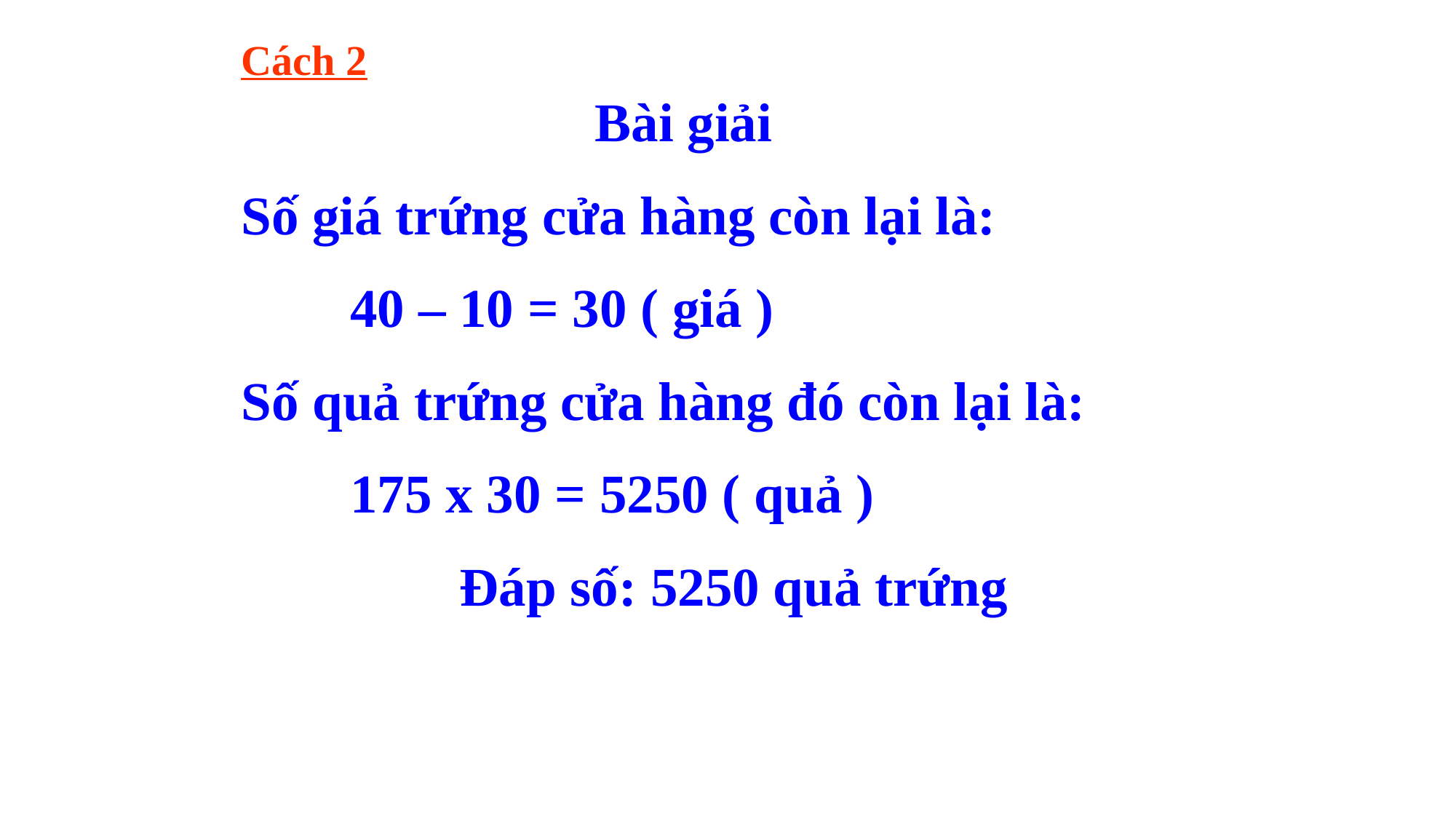

Cách 2
Bài giải
Số giá trứng cửa hàng còn lại là:
	40 – 10 = 30 ( giá )
Số quả trứng cửa hàng đó còn lại là:
	175 x 30 = 5250 ( quả )
     		Đáp số: 5250 quả trứng